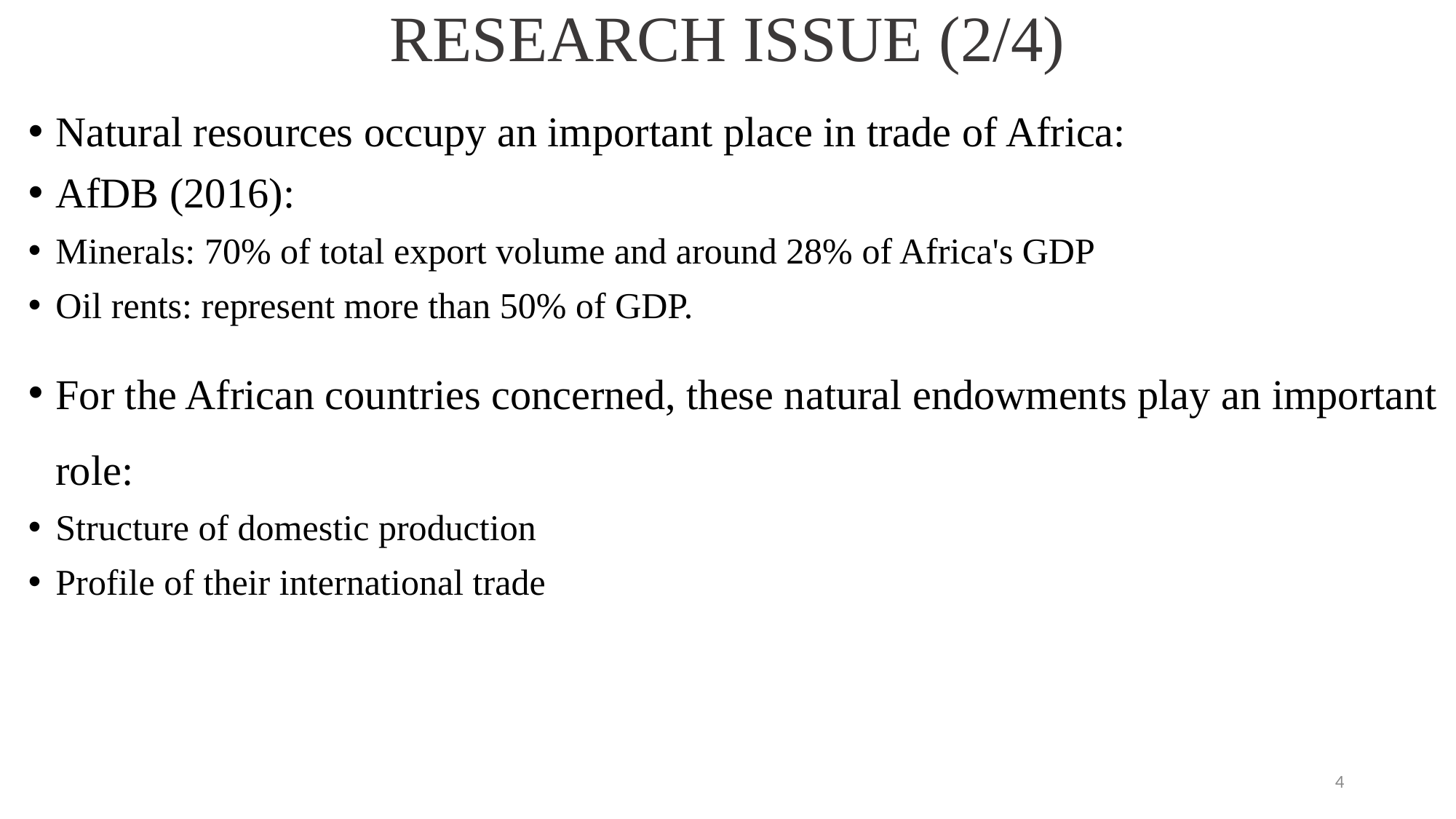

# RESEARCH ISSUE (2/4)
Natural resources occupy an important place in trade of Africa:
AfDB (2016):
Minerals: 70% of total export volume and around 28% of Africa's GDP
Oil rents: represent more than 50% of GDP.
For the African countries concerned, these natural endowments play an important role:
Structure of domestic production
Profile of their international trade

4